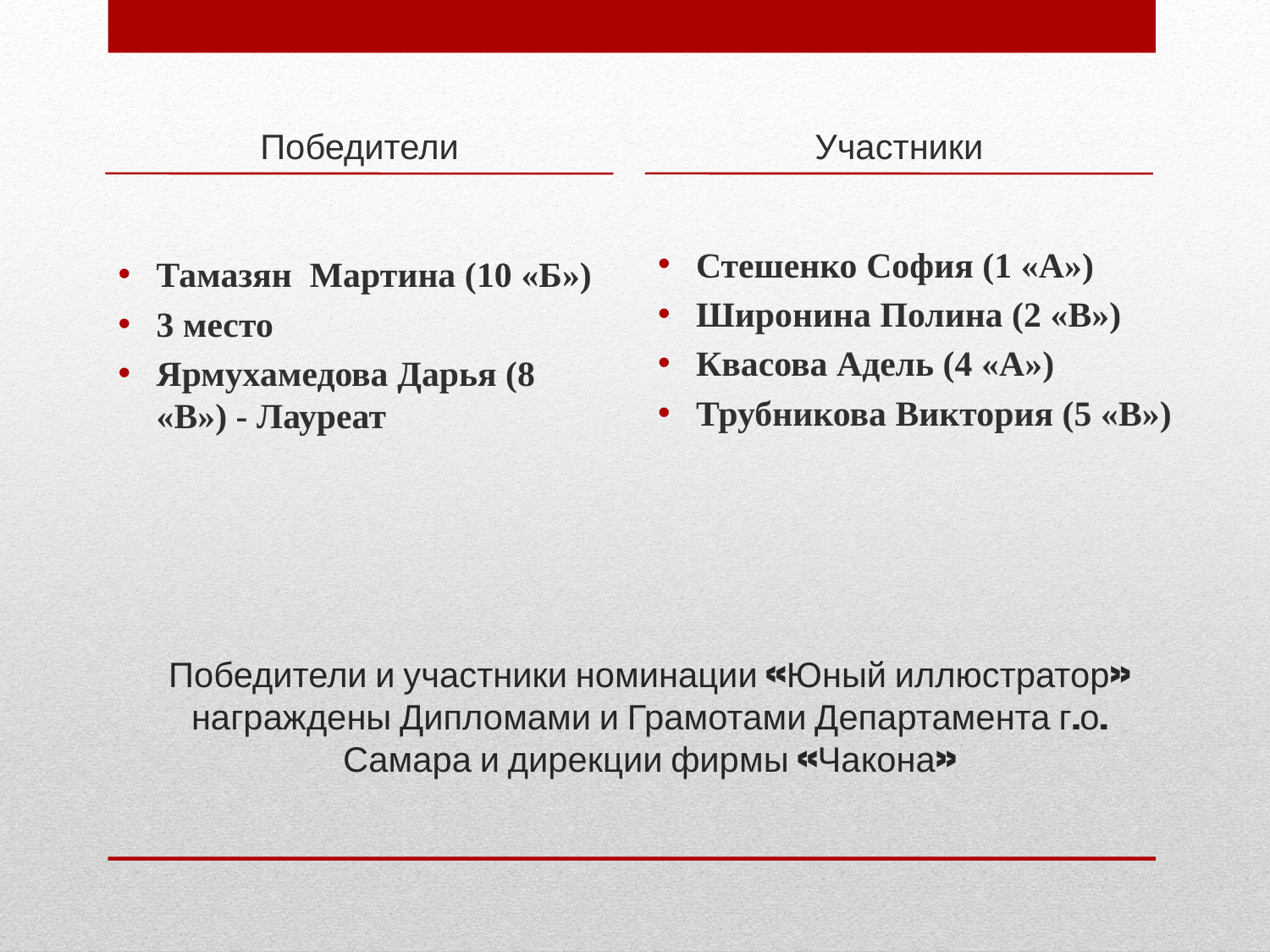

Победители
Участники
Стешенко София (1 «А»)
Широнина Полина (2 «В»)
Квасова Адель (4 «А»)
Трубникова Виктория (5 «В»)
Тамазян  Мартина (10 «Б»)
3 место
Ярмухамедова Дарья (8 «В») - Лауреат
# Победители и участники номинации «Юный иллюстратор» награждены Дипломами и Грамотами Департамента г.о. Самара и дирекции фирмы «Чакона»